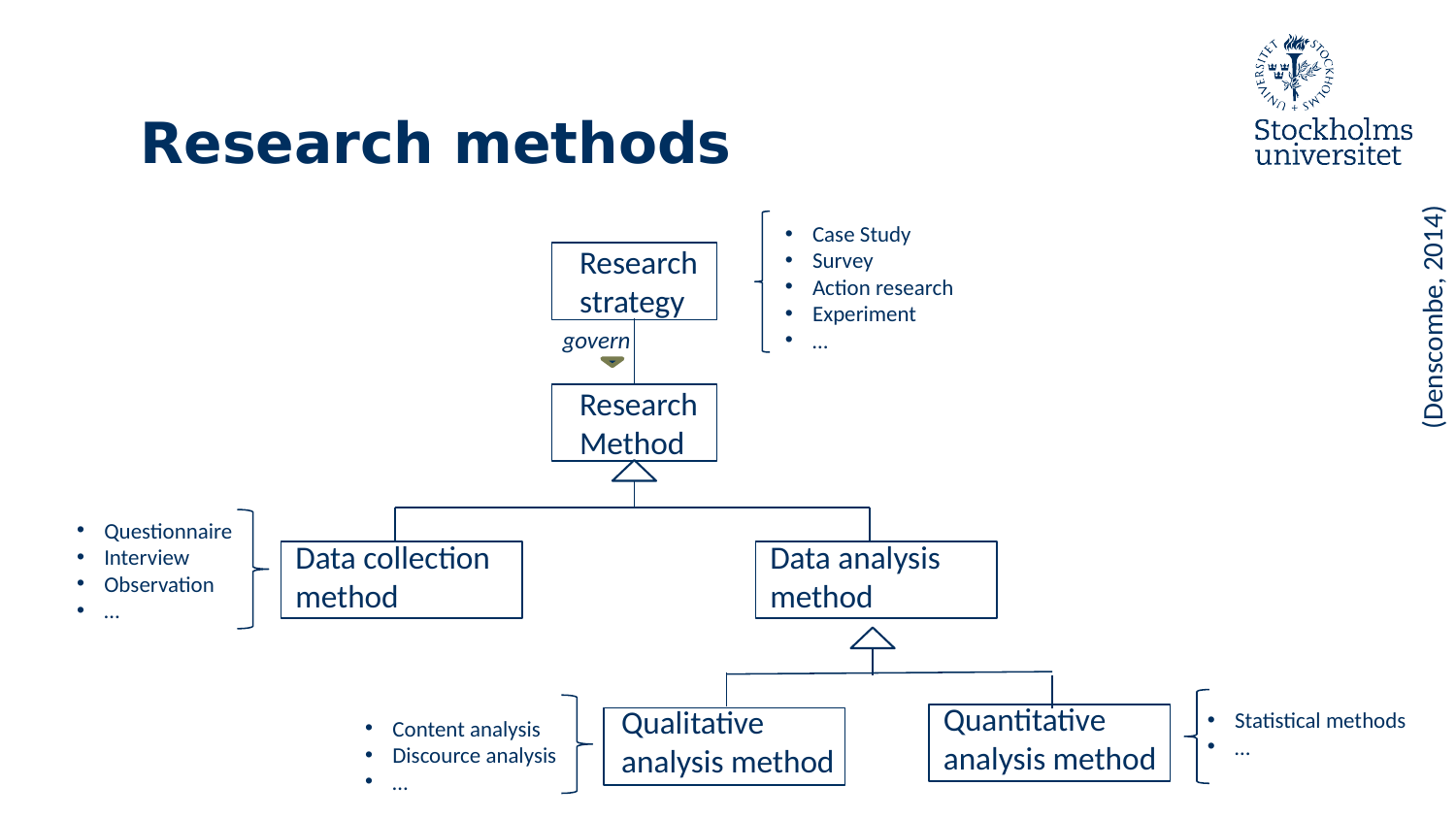

# Research methods

Case Study
Survey
Action research
Experiment
…
Research strategy

(Denscombe, 2014)
govern

Research Method

Questionnaire
Interview
Observation
…
Data collection method
Data analysis method

Quantitative analysis method

Qualitative analysis method
Statistical methods
…

Content analysis
Discource analysis
…